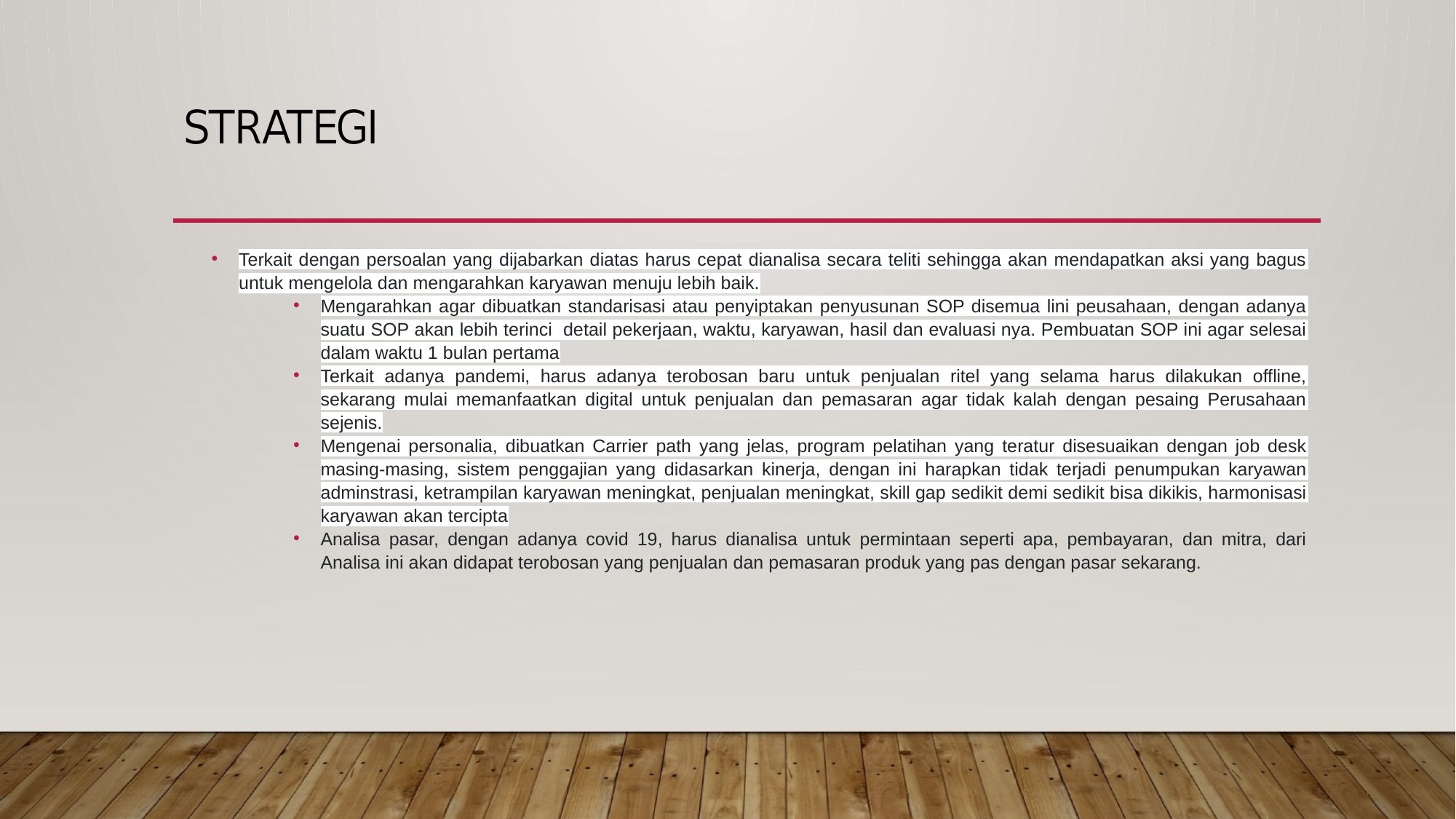

# Strategi
Terkait dengan persoalan yang dijabarkan diatas harus cepat dianalisa secara teliti sehingga akan mendapatkan aksi yang bagus untuk mengelola dan mengarahkan karyawan menuju lebih baik.
Mengarahkan agar dibuatkan standarisasi atau penyiptakan penyusunan SOP disemua lini peusahaan, dengan adanya suatu SOP akan lebih terinci  detail pekerjaan, waktu, karyawan, hasil dan evaluasi nya. Pembuatan SOP ini agar selesai dalam waktu 1 bulan pertama
Terkait adanya pandemi, harus adanya terobosan baru untuk penjualan ritel yang selama harus dilakukan offline, sekarang mulai memanfaatkan digital untuk penjualan dan pemasaran agar tidak kalah dengan pesaing Perusahaan sejenis.
Mengenai personalia, dibuatkan Carrier path yang jelas, program pelatihan yang teratur disesuaikan dengan job desk masing-masing, sistem penggajian yang didasarkan kinerja, dengan ini harapkan tidak terjadi penumpukan karyawan adminstrasi, ketrampilan karyawan meningkat, penjualan meningkat, skill gap sedikit demi sedikit bisa dikikis, harmonisasi karyawan akan tercipta
Analisa pasar, dengan adanya covid 19, harus dianalisa untuk permintaan seperti apa, pembayaran, dan mitra, dari Analisa ini akan didapat terobosan yang penjualan dan pemasaran produk yang pas dengan pasar sekarang.